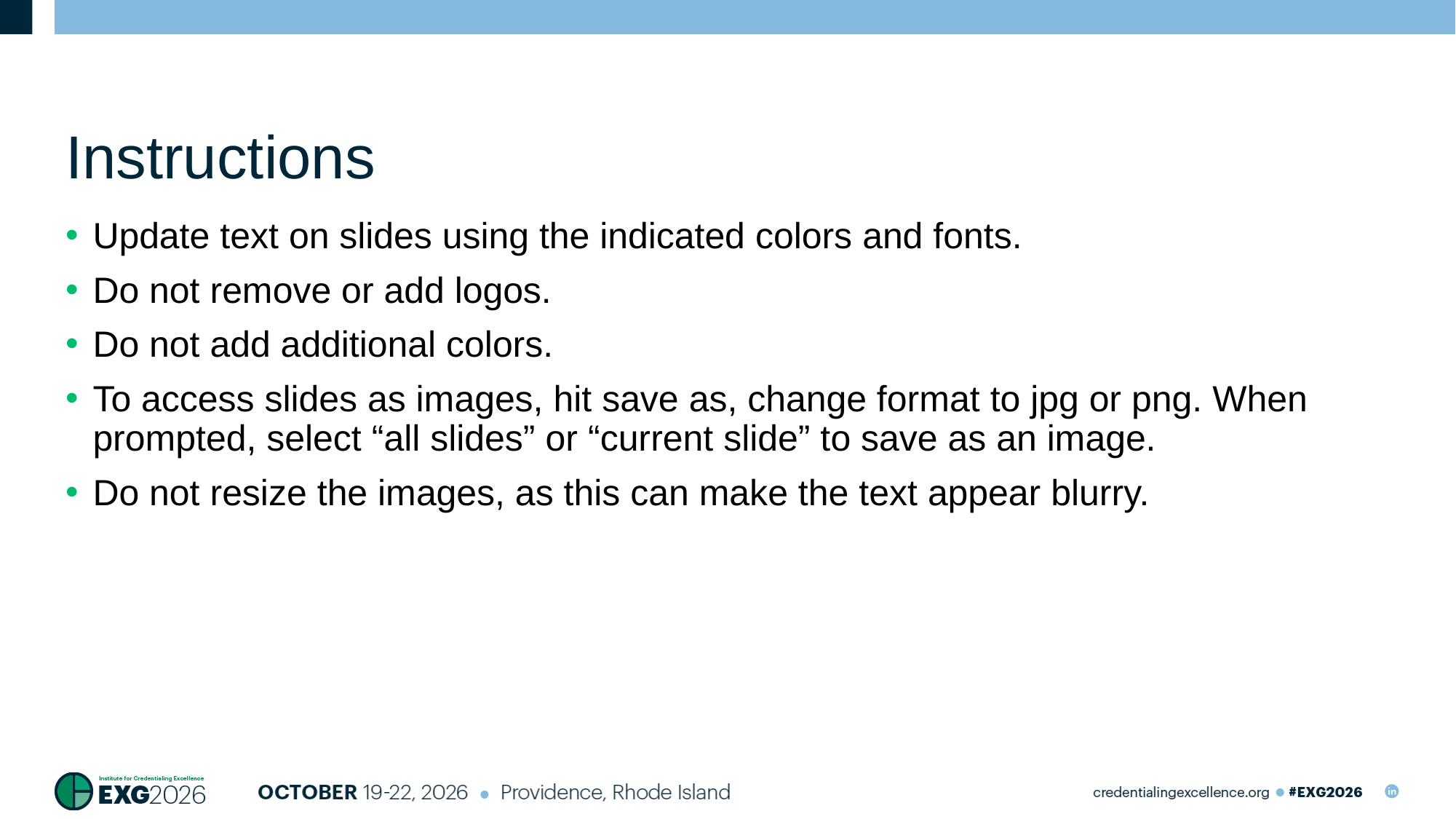

# Instructions
Update text on slides using the indicated colors and fonts.
Do not remove or add logos.
Do not add additional colors.
To access slides as images, hit save as, change format to jpg or png. When prompted, select “all slides” or “current slide” to save as an image.
Do not resize the images, as this can make the text appear blurry.